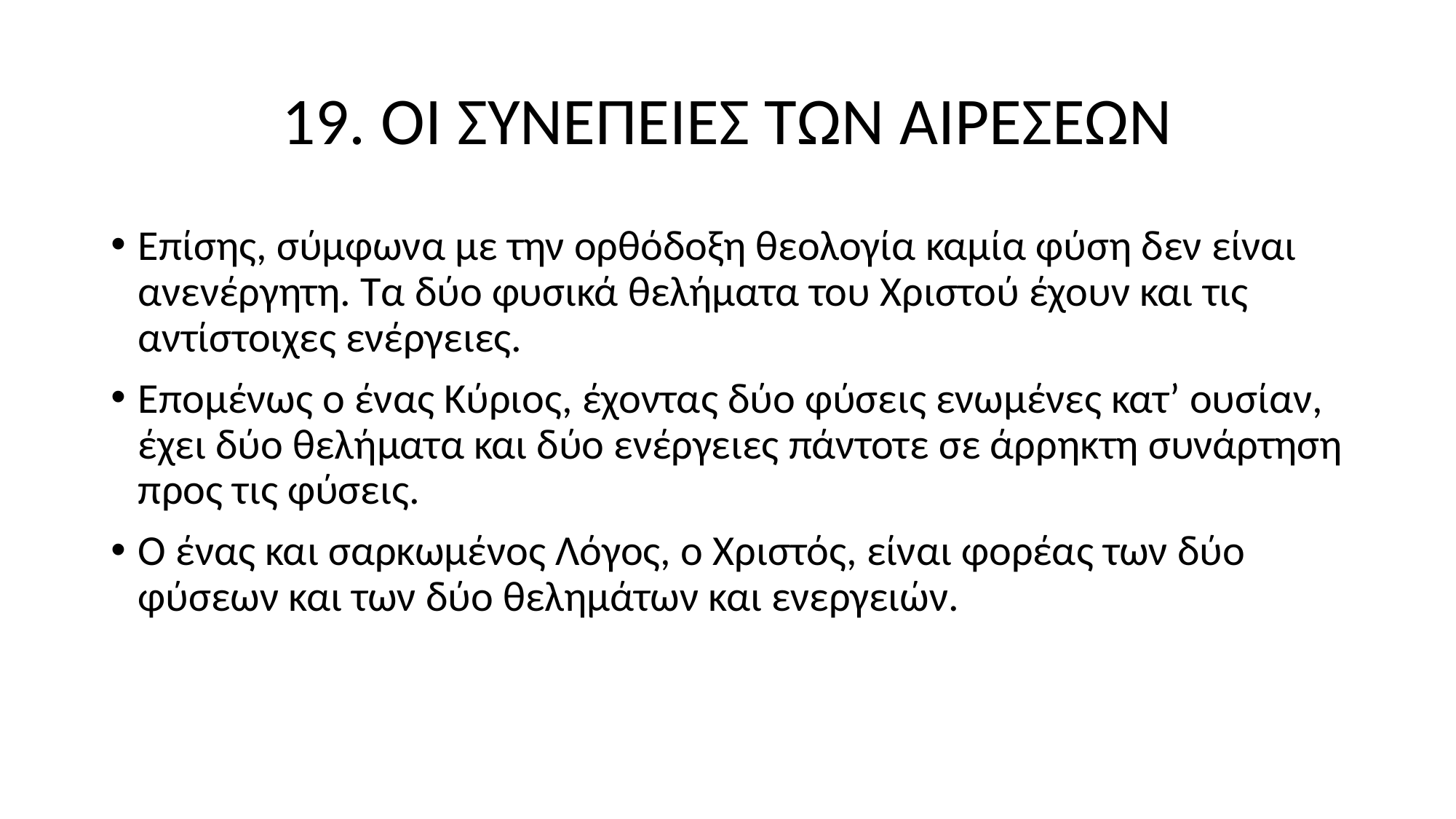

# 19. ΟΙ ΣΥΝΕΠΕΙΕΣ ΤΩΝ ΑΙΡΕΣΕΩΝ
Επίσης, σύμφωνα με την ορθόδοξη θεολογία καμία φύση δεν είναι ανενέργητη. Τα δύο φυσικά θελήματα του Χριστού έχουν και τις αντίστοιχες ενέργειες.
Επομένως ο ένας Κύριος, έχοντας δύο φύσεις ενωμένες κατ’ ουσίαν, έχει δύο θελήματα και δύο ενέργειες πάντοτε σε άρρηκτη συνάρτηση προς τις φύσεις.
Ο ένας και σαρκωμένος Λόγος, ο Χριστός, είναι φορέας των δύο φύσεων και των δύο θελημάτων και ενεργειών.